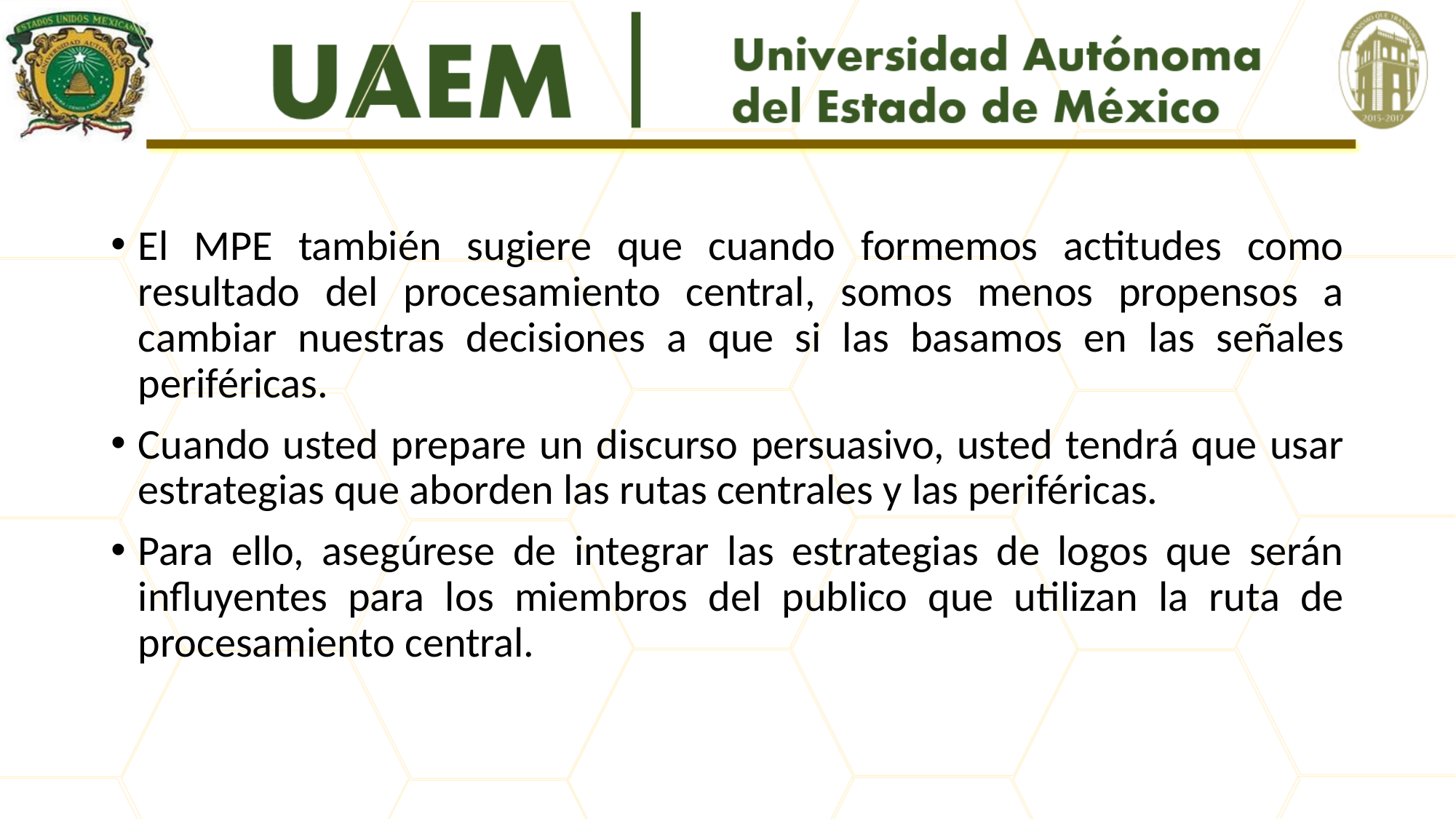

#
El MPE también sugiere que cuando formemos actitudes como resultado del procesamiento central, somos menos propensos a cambiar nuestras decisiones a que si las basamos en las señales periféricas.
Cuando usted prepare un discurso persuasivo, usted tendrá que usar estrategias que aborden las rutas centrales y las periféricas.
Para ello, asegúrese de integrar las estrategias de logos que serán influyentes para los miembros del publico que utilizan la ruta de procesamiento central.